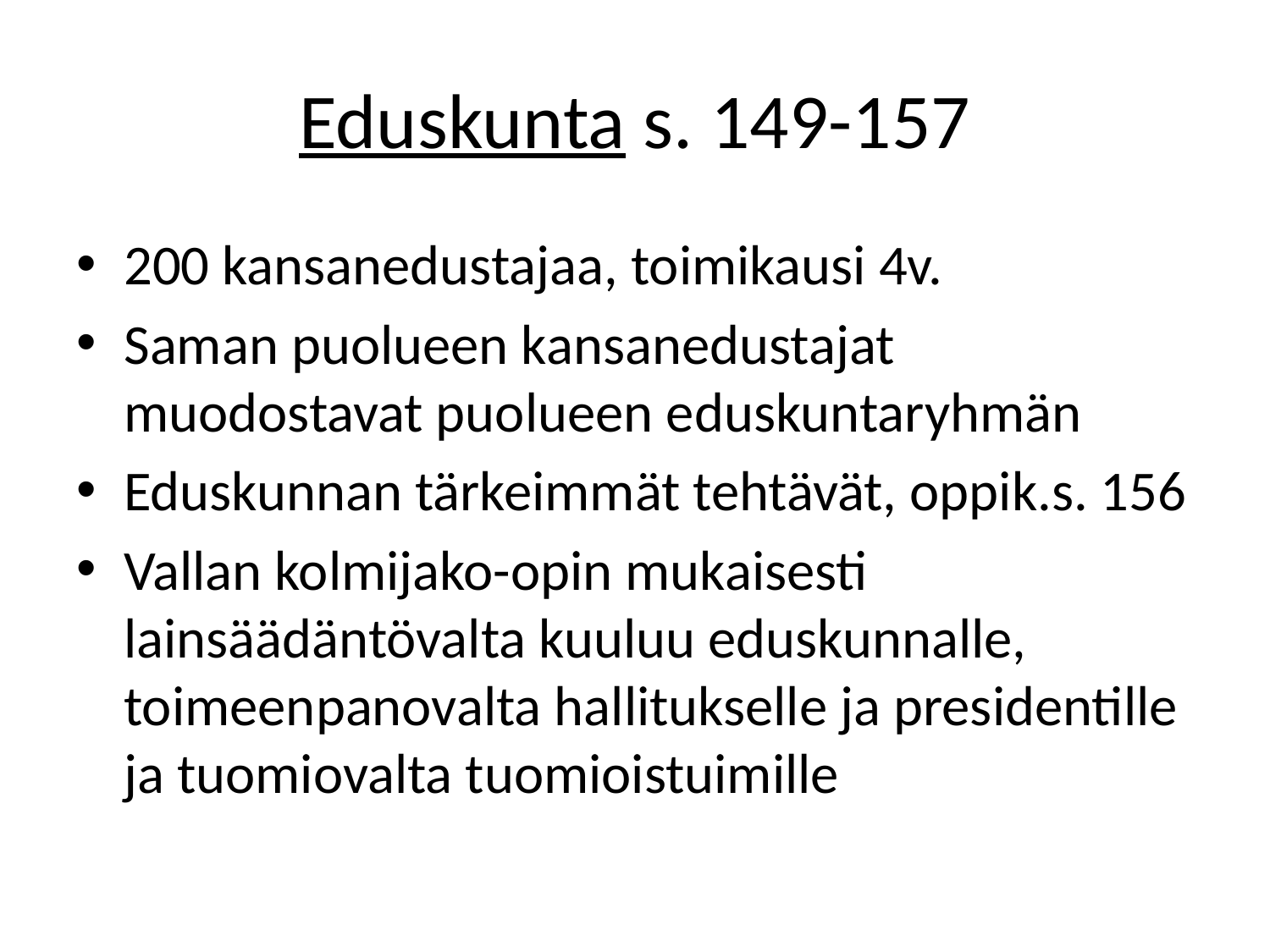

# Eduskunta s. 149-157
200 kansanedustajaa, toimikausi 4v.
Saman puolueen kansanedustajat muodostavat puolueen eduskuntaryhmän
Eduskunnan tärkeimmät tehtävät, oppik.s. 156
Vallan kolmijako-opin mukaisesti lainsäädäntövalta kuuluu eduskunnalle, toimeenpanovalta hallitukselle ja presidentille ja tuomiovalta tuomioistuimille